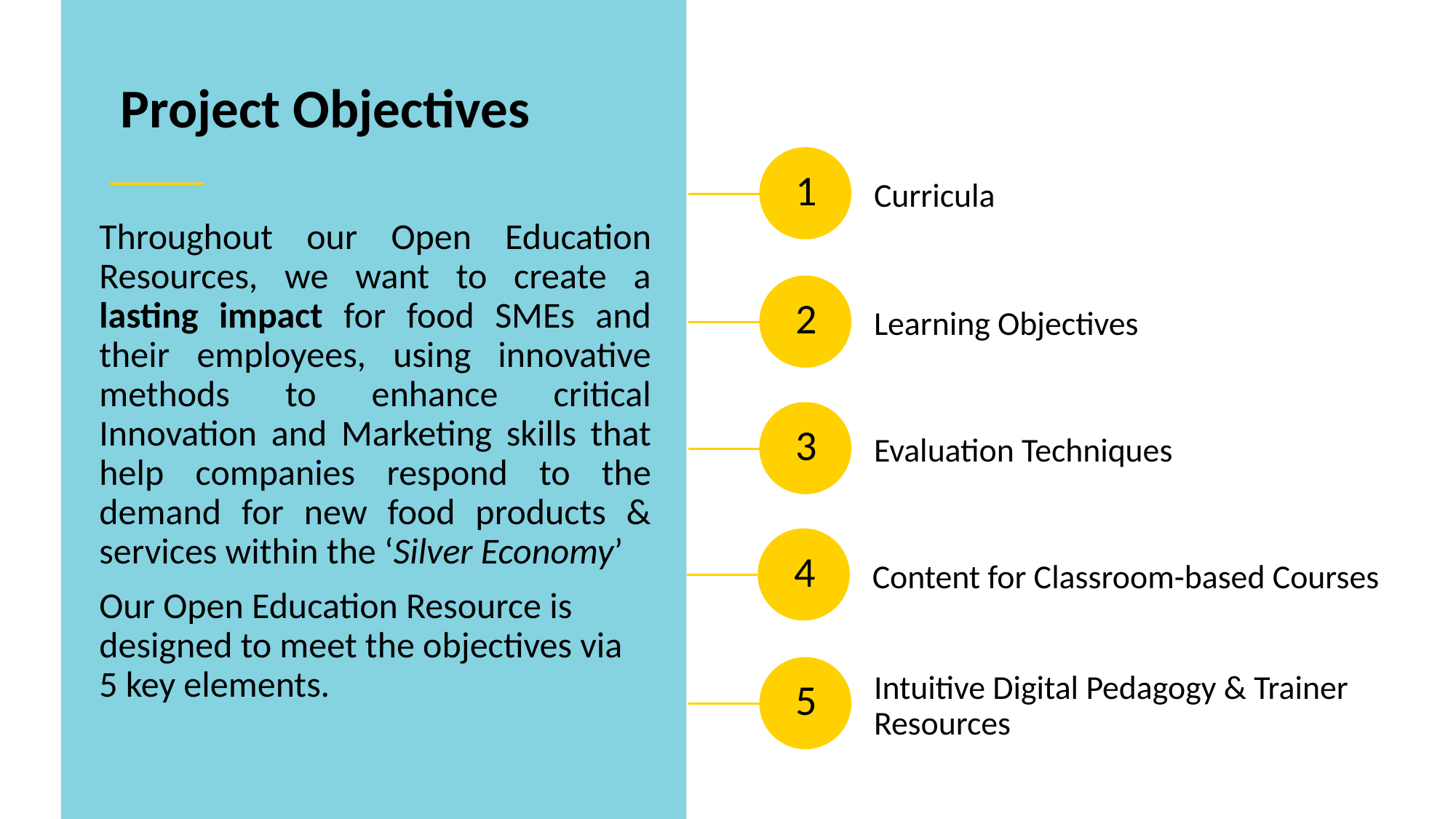

Project Objectives
Curricula
1
Throughout our Open Education Resources, we want to create a lasting impact for food SMEs and their employees, using innovative methods to enhance critical Innovation and Marketing skills that help companies respond to the demand for new food products & services within the ‘Silver Economy’
Our Open Education Resource is designed to meet the objectives via  5 key elements.
Learning Objectives
2
Evaluation Techniques
3
Content for Classroom-based Courses
4
Intuitive Digital Pedagogy & Trainer Resources
5